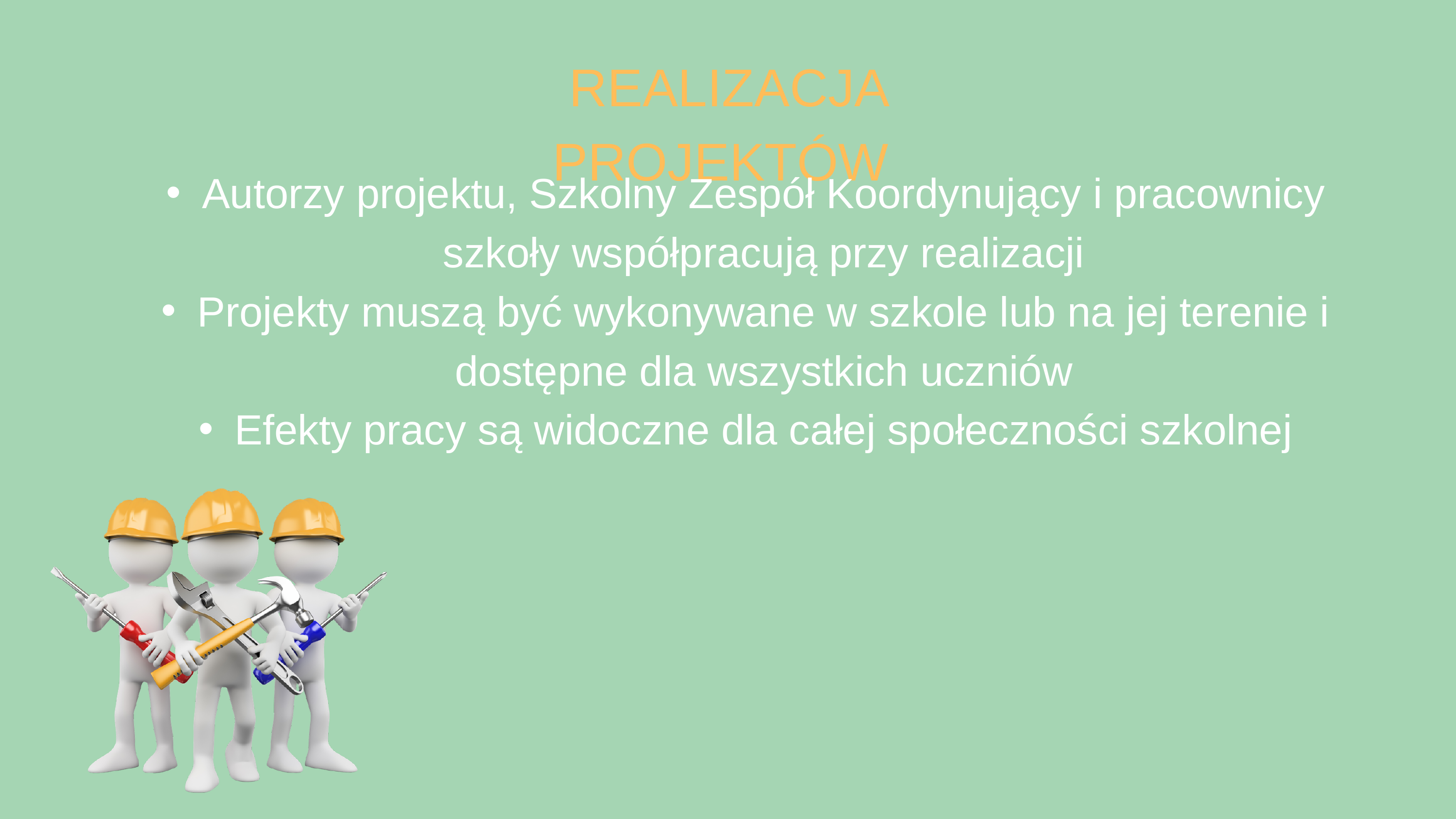

REALIZACJA PROJEKTÓW
Autorzy projektu, Szkolny Zespół Koordynujący i pracownicy szkoły współpracują przy realizacji
Projekty muszą być wykonywane w szkole lub na jej terenie i dostępne dla wszystkich uczniów
Efekty pracy są widoczne dla całej społeczności szkolnej